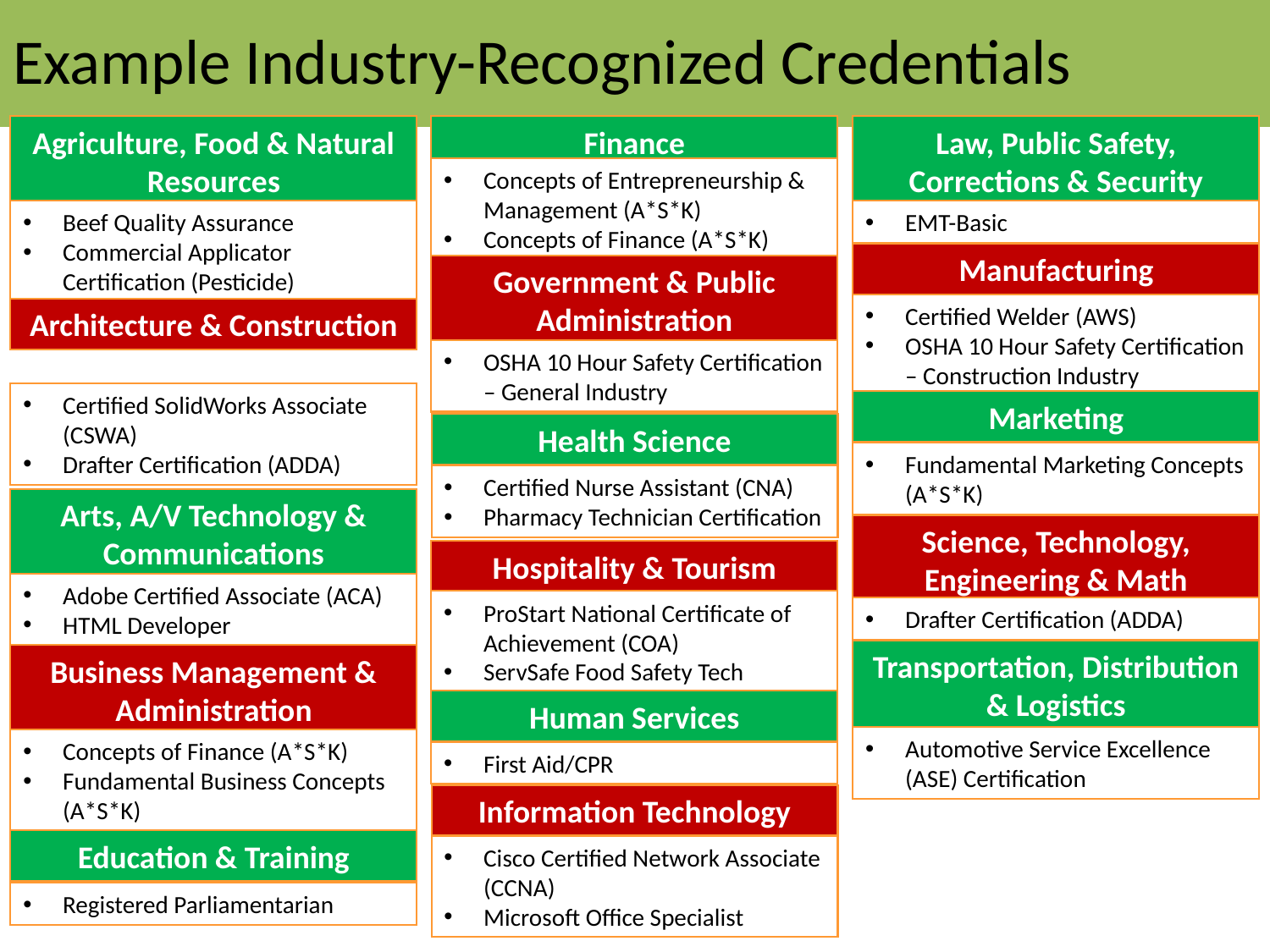

# Example Industry-Recognized Credentials
Law, Public Safety, Corrections & Security
Agriculture, Food & Natural Resources
Finance
Concepts of Entrepreneurship & Management (A*S*K)
Concepts of Finance (A*S*K)
EMT-Basic
Beef Quality Assurance
Commercial Applicator Certification (Pesticide)
Manufacturing
Government & Public Administration
Certified Welder (AWS)
OSHA 10 Hour Safety Certification – Construction Industry
Architecture & Construction
OSHA 10 Hour Safety Certification – General Industry
Certified SolidWorks Associate (CSWA)
Drafter Certification (ADDA)
Marketing
Health Science
Fundamental Marketing Concepts (A*S*K)
Certified Nurse Assistant (CNA)
Pharmacy Technician Certification
Arts, A/V Technology & Communications
Science, Technology, Engineering & Math
Hospitality & Tourism
Adobe Certified Associate (ACA)
HTML Developer
ProStart National Certificate of Achievement (COA)
ServSafe Food Safety Tech
Drafter Certification (ADDA)
Transportation, Distribution & Logistics
Business Management & Administration
Human Services
Automotive Service Excellence (ASE) Certification
Concepts of Finance (A*S*K)
Fundamental Business Concepts (A*S*K)
First Aid/CPR
Information Technology
Education & Training
Cisco Certified Network Associate (CCNA)
Microsoft Office Specialist
Registered Parliamentarian